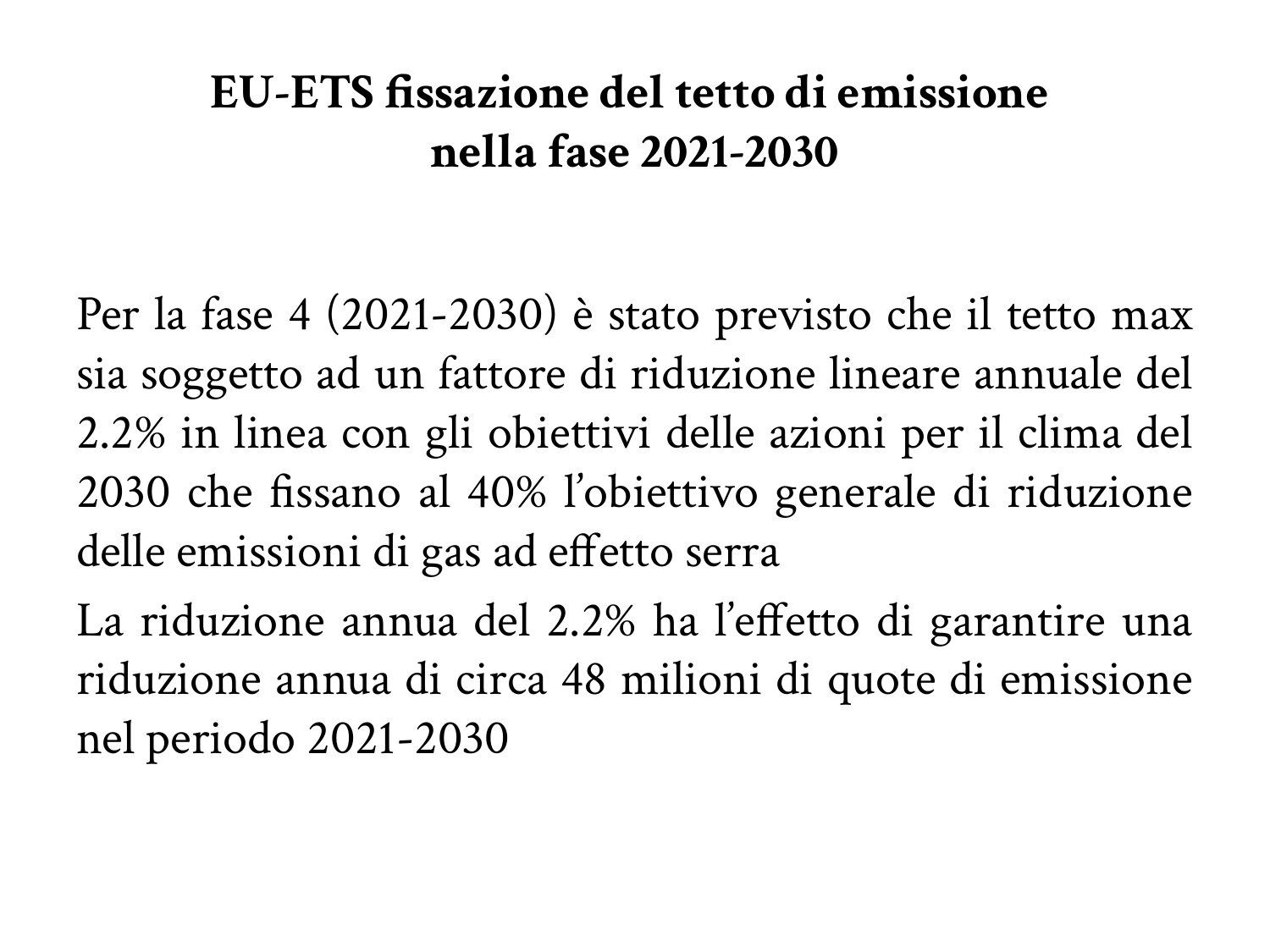

# EU-ETS fissazione del tetto di emissione nella fase 2021-2030

Per la fase 4 (2021-2030) è stato previsto che il tetto max sia soggetto ad un fattore di riduzione lineare annuale del 2.2% in linea con gli obiettivi delle azioni per il clima del 2030 che fissano al 40% l’obiettivo generale di riduzione delle emissioni di gas ad effetto serra
La riduzione annua del 2.2% ha l’effetto di garantire una riduzione annua di circa 48 milioni di quote di emissione nel periodo 2021-2030